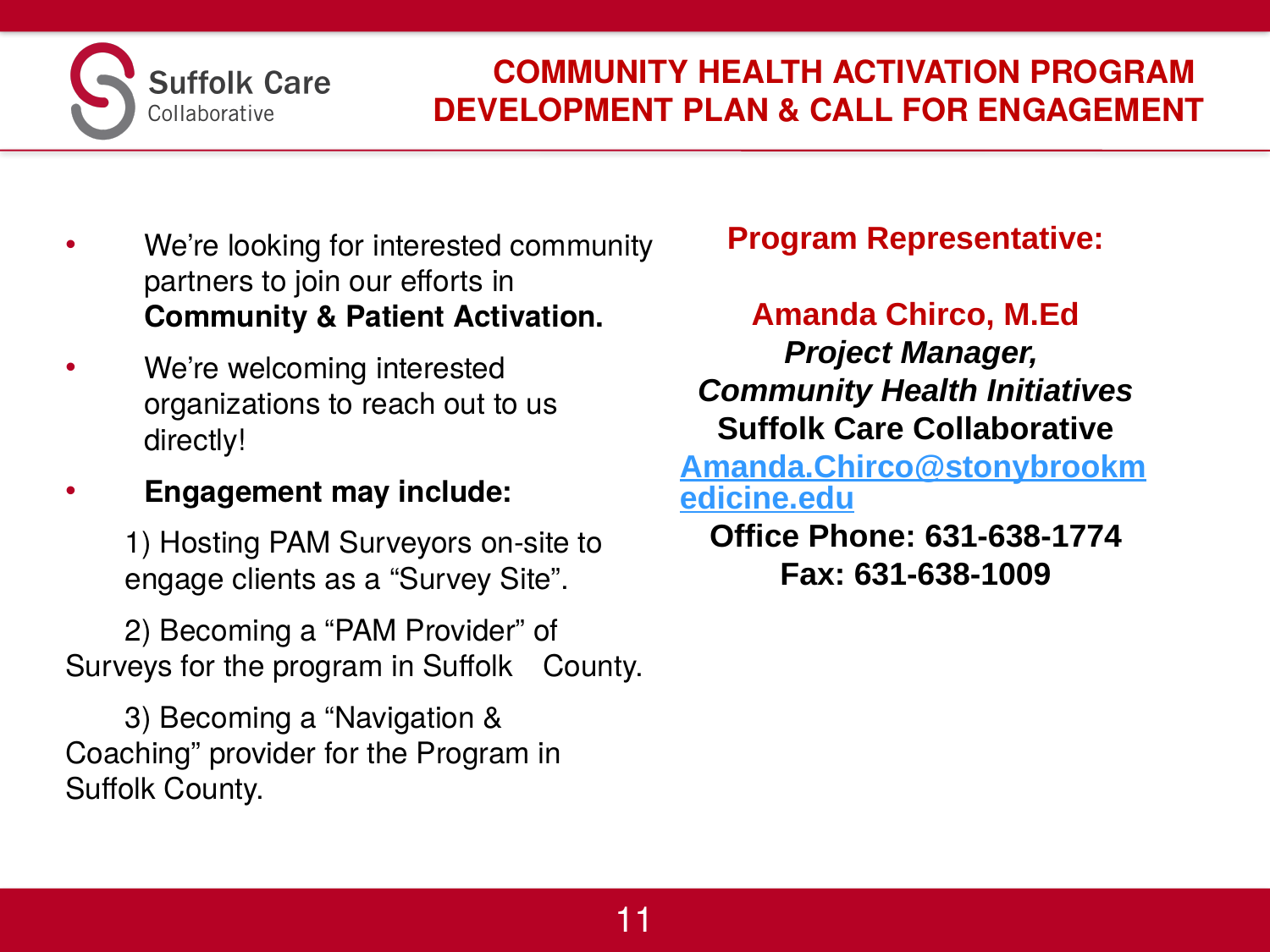

# Community Health activation Program Development plan & Call for engagement
Program Representative:

Amanda Chirco, M.Ed
Project Manager,
Community Health Initiatives
Suffolk Care Collaborative
Amanda.Chirco@stonybrookmedicine.edu
Office Phone: 631-638-1774
Fax: 631-638-1009
We’re looking for interested community partners to join our efforts in Community & Patient Activation.
We’re welcoming interested organizations to reach out to us directly!
Engagement may include:
	1) Hosting PAM Surveyors on-site to 	engage clients as a “Survey Site”.
	2) Becoming a “PAM Provider” of 	Surveys for the program in Suffolk 	County.
	3) Becoming a “Navigation & 	Coaching” provider for the Program in 	Suffolk County.

11